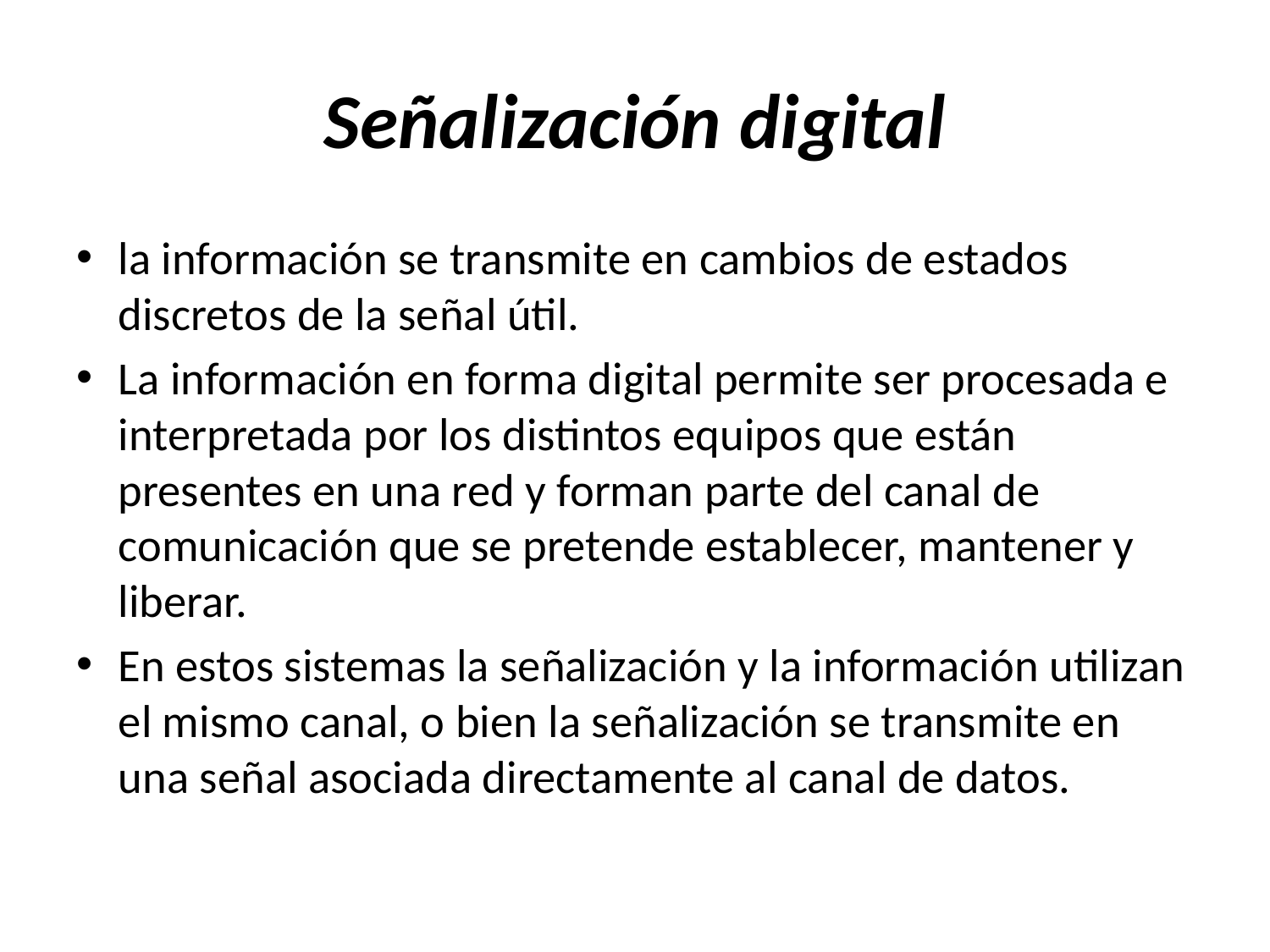

# Señalización digital
la información se transmite en cambios de estados discretos de la señal útil.
La información en forma digital permite ser procesada e interpretada por los distintos equipos que están presentes en una red y forman parte del canal de comunicación que se pretende establecer, mantener y liberar.
En estos sistemas la señalización y la información utilizan el mismo canal, o bien la señalización se transmite en una señal asociada directamente al canal de datos.